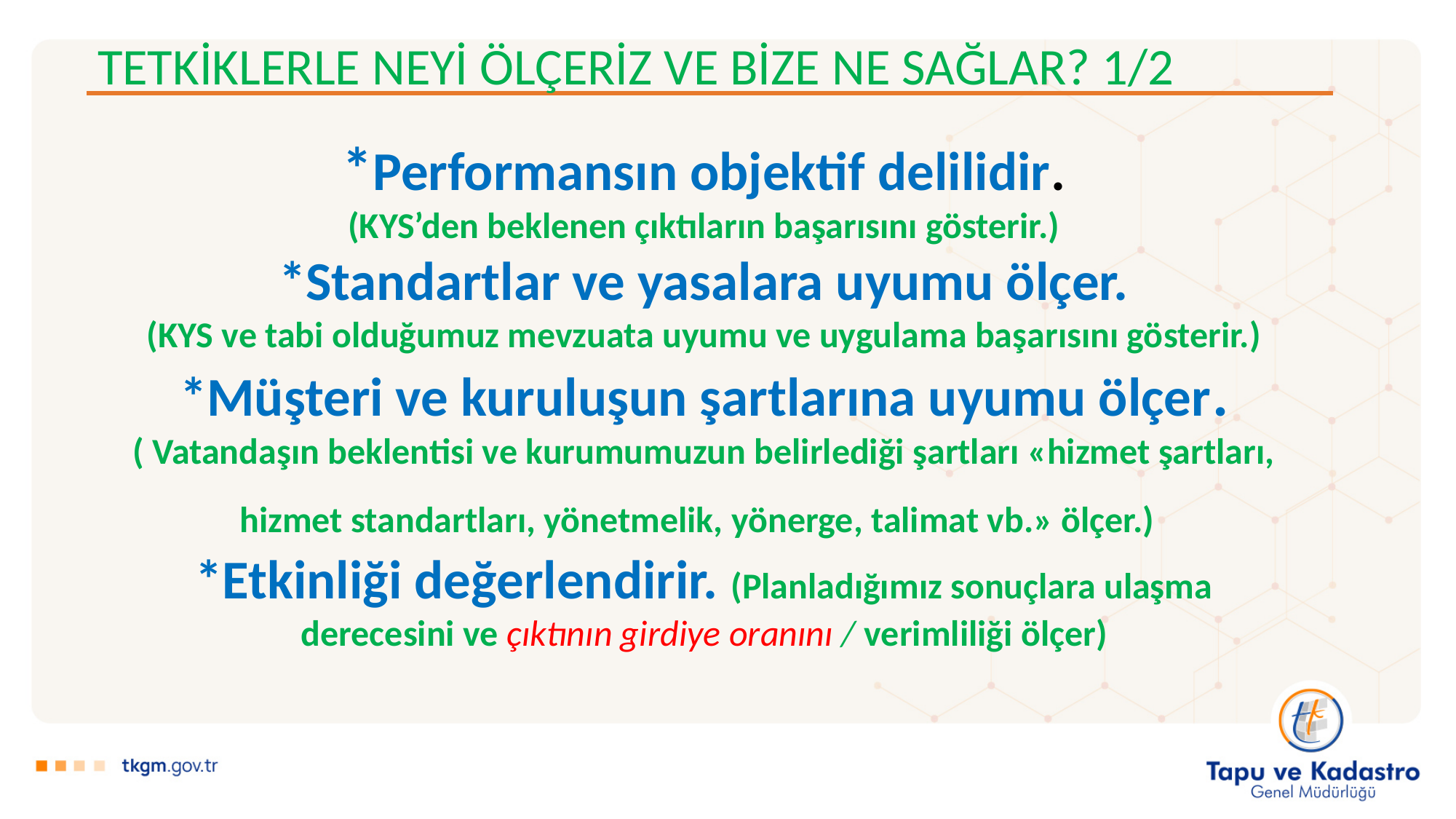

TETKİKLERLE NEYİ ÖLÇERİZ VE BİZE NE SAĞLAR? 1/2
*Performansın objektif delilidir.
(KYS’den beklenen çıktıların başarısını gösterir.)
*Standartlar ve yasalara uyumu ölçer.
(KYS ve tabi olduğumuz mevzuata uyumu ve uygulama başarısını gösterir.)
*Müşteri ve kuruluşun şartlarına uyumu ölçer.
( Vatandaşın beklentisi ve kurumumuzun belirlediği şartları «hizmet şartları, hizmet standartları, yönetmelik, yönerge, talimat vb.» ölçer.)
*Etkinliği değerlendirir. (Planladığımız sonuçlara ulaşma derecesini ve çıktının girdiye oranını / verimliliği ölçer)